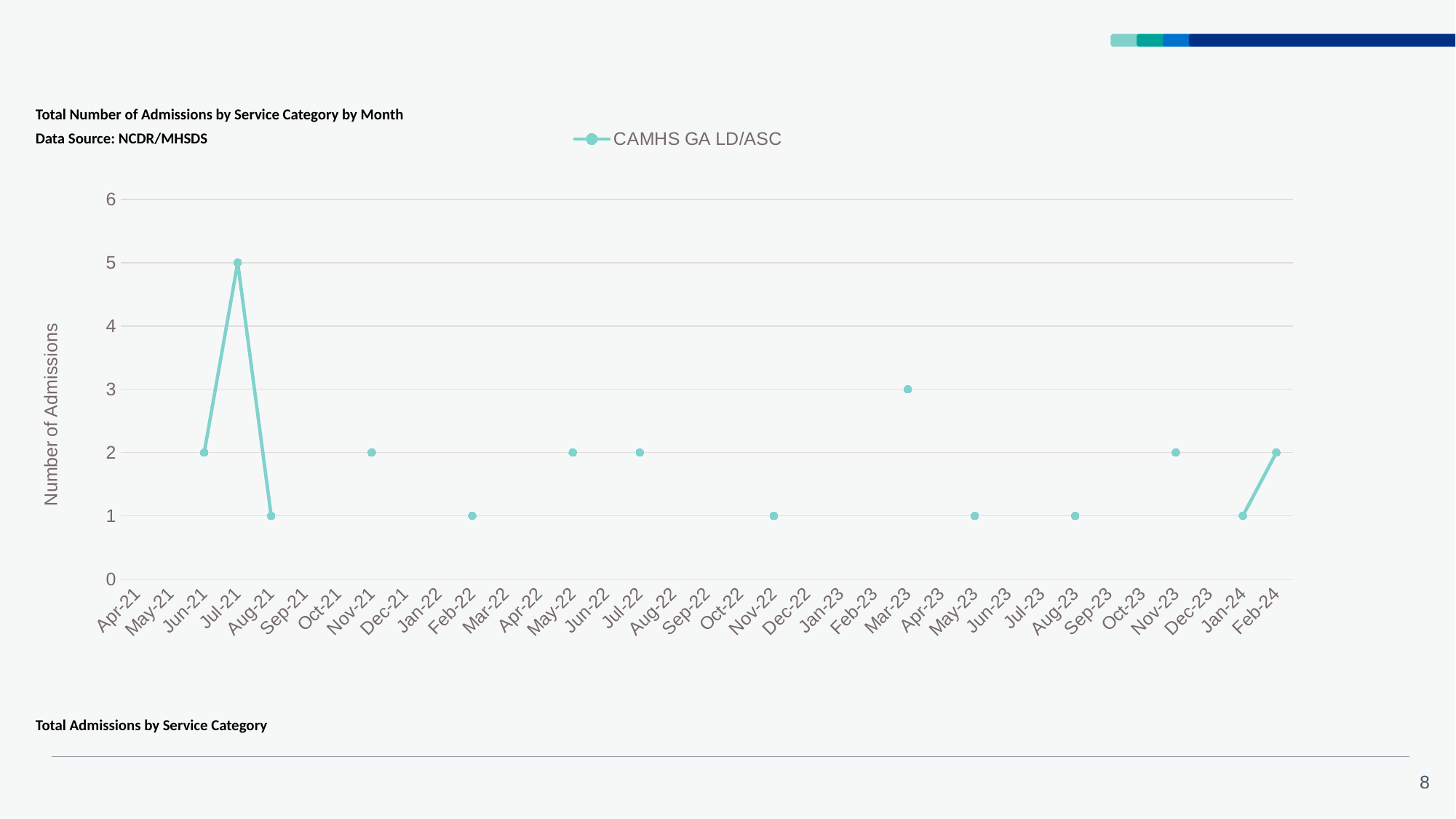

### Chart

| Category | CAMHS GA LD/ASC |
|---|---|
| 44287 | None |
| 44317 | None |
| 44348 | 2.0 |
| 44378 | 5.0 |
| 44409 | 1.0 |
| 44440 | None |
| 44470 | None |
| 44501 | 2.0 |
| 44531 | None |
| 44562 | None |
| 44593 | 1.0 |
| 44621 | None |
| 44652 | None |
| 44682 | 2.0 |
| 44713 | None |
| 44743 | 2.0 |
| 44774 | None |
| 44805 | None |
| 44835 | None |
| 44866 | 1.0 |
| 44896 | None |
| 44927 | None |
| 44958 | None |
| 44986 | 3.0 |
| 45017 | None |
| 45047 | 1.0 |
| 45078 | None |
| 45108 | None |
| 45139 | 1.0 |
| 45170 | None |
| 45200 | None |
| 45231 | 2.0 |
| 45261 | None |
| 45292 | 1.0 |
| 45323 | 2.0 |
| Total Number of Admissions by Service Category by Month |  |  |  |  |  |  |  |  |  |  |  |  |  |
| --- | --- | --- | --- | --- | --- | --- | --- | --- | --- | --- | --- | --- | --- |
| Data Source: NCDR/MHSDS |  |  |  |  |  |  |  |  |  |  |  |  |  |
|  |  |  |  |  |  |  |  |  |  |  |  |  |  |
|  |  |  |  |  |  |  |  |  |  |  |  |  |  |
|  |  |  |  |  |  |  |  |  |  |  |  |  |  |
|  |  |  |  |  |  |  |  |  |  |  |  |  |  |
|  |  |  |  |  |  |  |  |  |  |  |  |  |  |
|  |  |  |  |  |  |  |  |  |  |  |  |  |  |
|  |  |  |  |  |  |  |  |  |  |  |  |  |  |
|  |  |  |  |  |  |  |  |  |  |  |  |  |  |
|  |  |  |  |  |  |  |  |  |  |  |  |  |  |
|  |  |  |  |  |  |  |  |  |  |  |  |  |  |
|  |  |  |  |  |  |  |  |  |  |  |  |  |  |
|  |  |  |  |  |  |  |  |  |  |  |  |  |  |
|  |  |  |  |  |  |  |  |  |  |  |  |  |  |
|  |  |  |  |  |  |  |  |  |  |  |  |  |  |
|  |  |  |  |  |  |  |  |  |  |  |  |  |  |
|  |  |  |  |  |  |  |  |  |  |  |  |  |  |
|  |  |  |  |  |  |  |  |  |  |  |  |  |  |
|  |  |  |  |  |  |  |  |  |  |  |  |  |  |
|  |  |  |  |  |  |  |  |  |  |  |  |  |  |
|  |  |  |  |  |  |  |  |  |  |  |  |  |  |
|  |  |  |  |  |  |  |  |  |  |  |  |  |  |
|  |  |  |  |  |  |  |  |  |  |  |  |  |  |
|  |  |  |  |  |  |  |  |  |  |  |  |  |  |
|  |  |  |  |  |  |  |  |  |  |  |  |  |  |
| Total Admissions by Service Category |  |  |  |  |  |  |  |  |  |  |  |  |  |